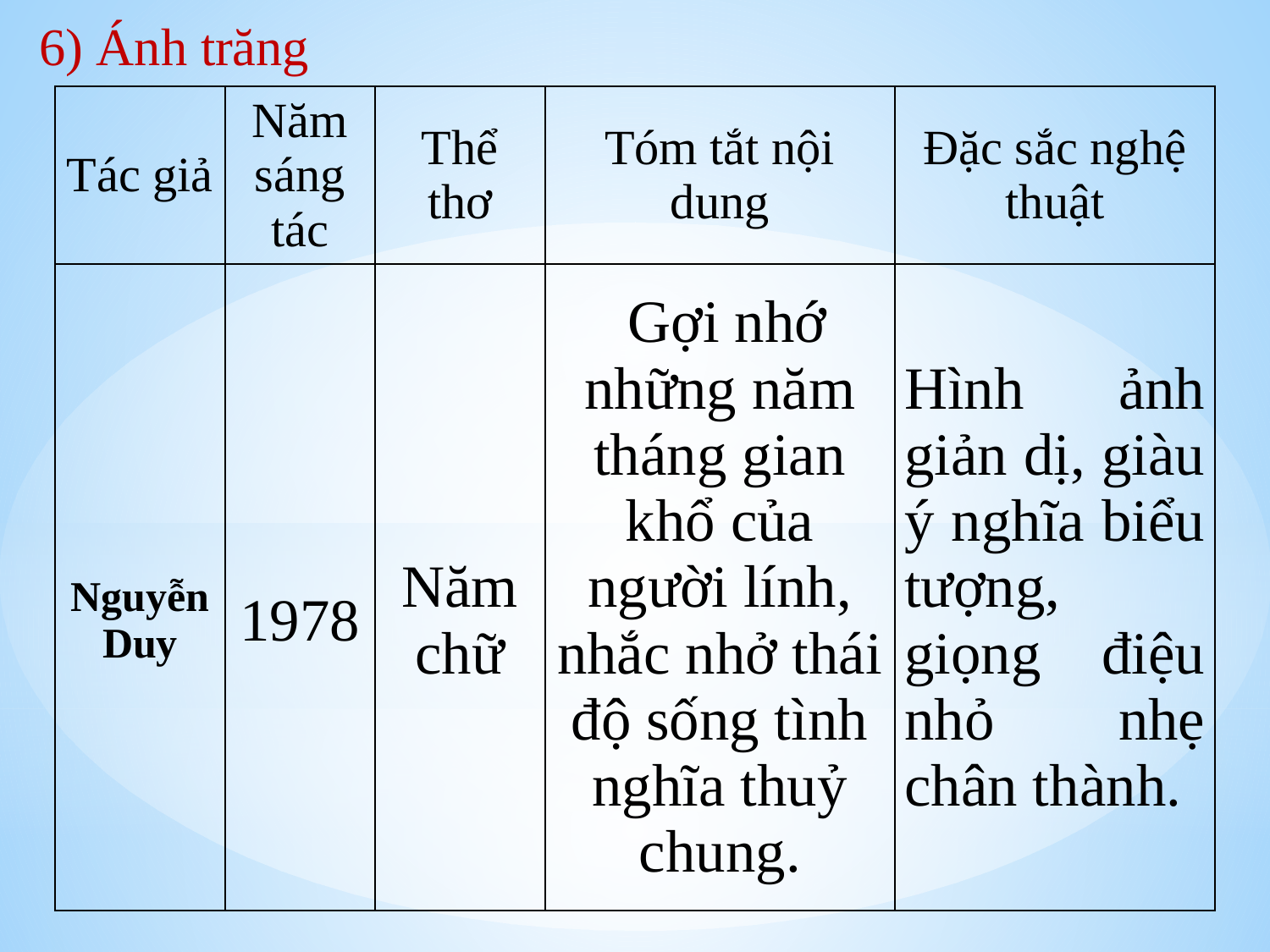

6) Ánh trăng
| Tác giả | Năm sáng tác | Thể thơ | Tóm tắt nội dung | Đặc sắc nghệ thuật |
| --- | --- | --- | --- | --- |
| Nguyễn Duy | 1978 | Năm chữ | Gợi nhớ những năm tháng gian khổ của người lính, nhắc nhở thái độ sống tình nghĩa thuỷ chung. | Hình ảnh giản dị, giàu ý nghĩa biểu tượng, giọng điệu nhỏ nhẹ chân thành. |